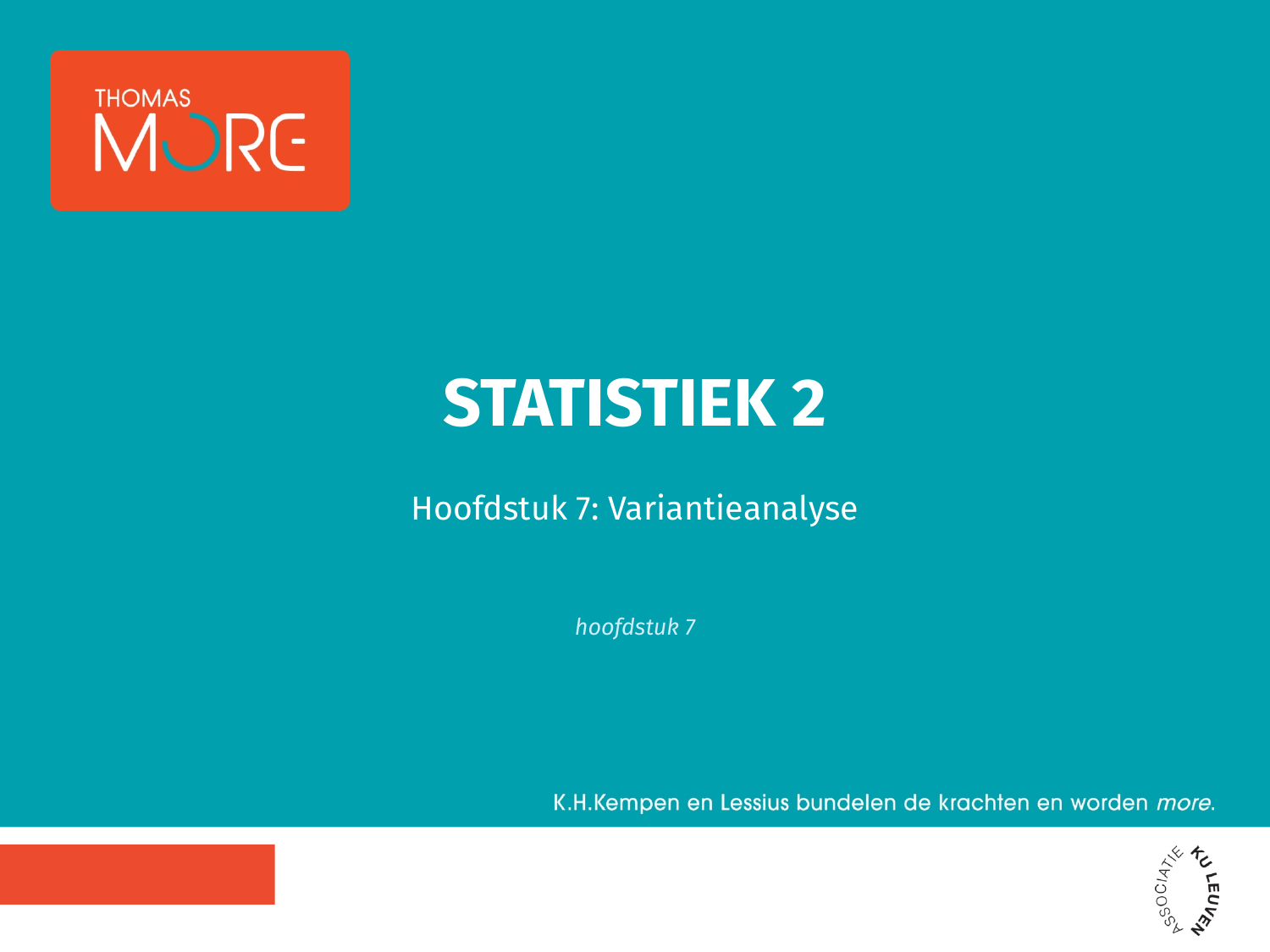

# Statistiek 2
Hoofdstuk 7: Variantieanalyse

hoofdstuk 7